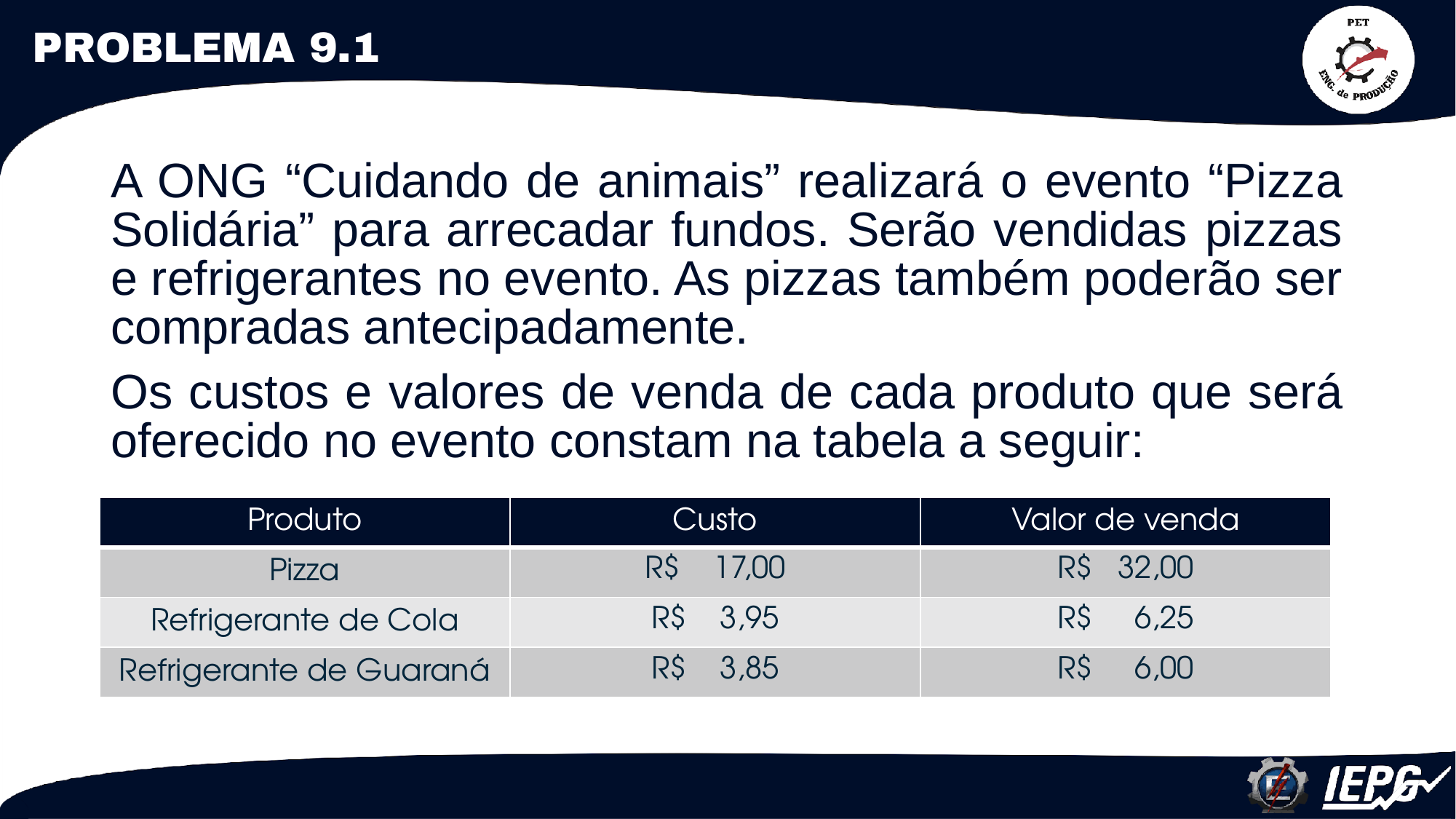

# PROBLEMA 9.1
A ONG “Cuidando de animais” realizará o evento “Pizza Solidária” para arrecadar fundos. Serão vendidas pizzas e refrigerantes no evento. As pizzas também poderão ser compradas antecipadamente.
Os custos e valores de venda de cada produto que será oferecido no evento constam na tabela a seguir:

| Produto | Custo | Valor de venda |
| --- | --- | --- |
| Pizza | R$    17,00 | R$   32,00 |
| Refrigerante de Cola | R$    3,95 | R$     6,25 |
| Refrigerante de Guaraná | R$    3,85 | R$     6,00 |